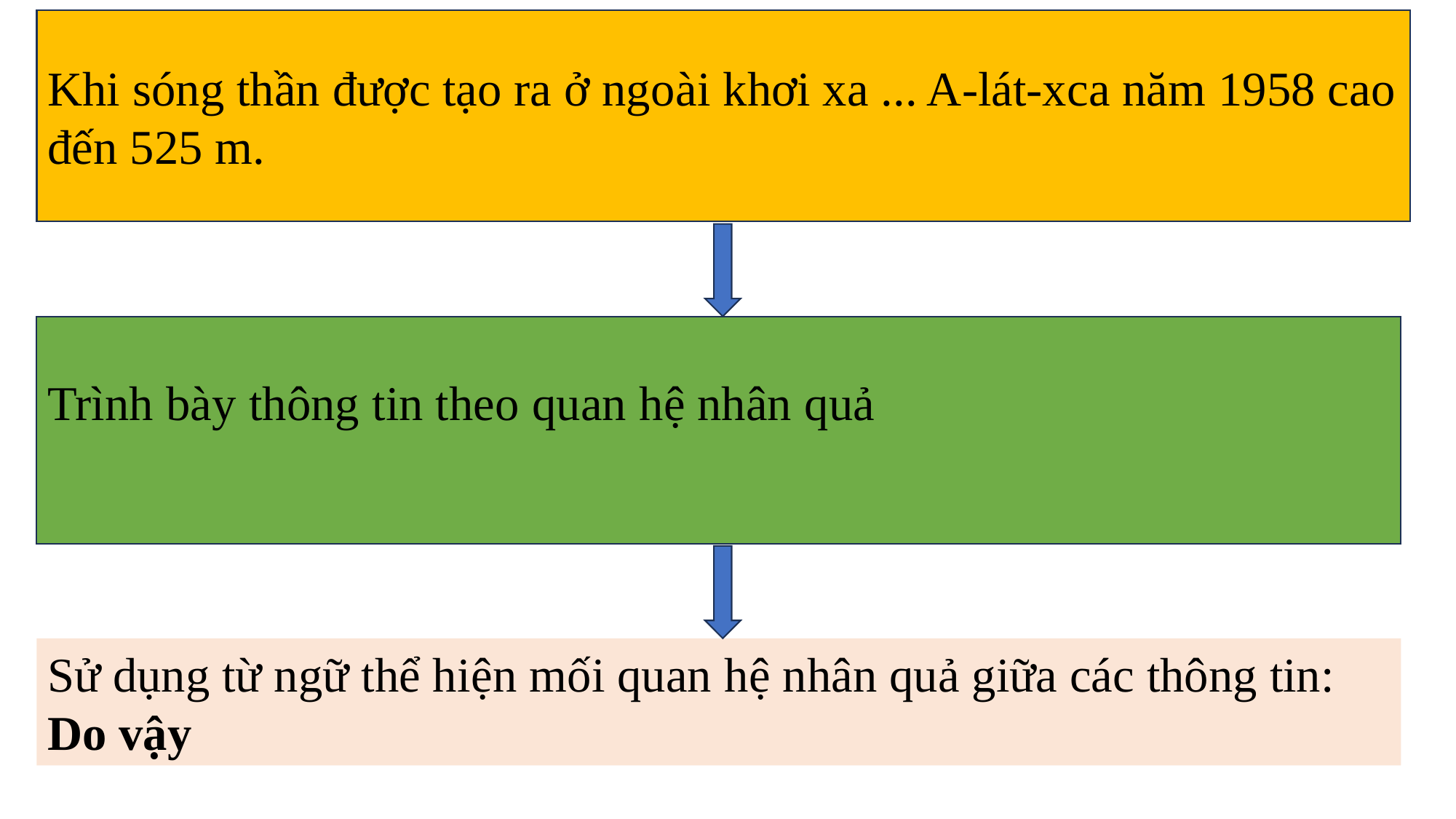

Khi sóng thần được tạo ra ở ngoài khơi xa ... A-lát-xca năm 1958 cao đến 525 m.

Trình bày thông tin theo quan hệ nhân quả

Sử dụng từ ngữ thể hiện mối quan hệ nhân quả giữa các thông tin: Do vậy